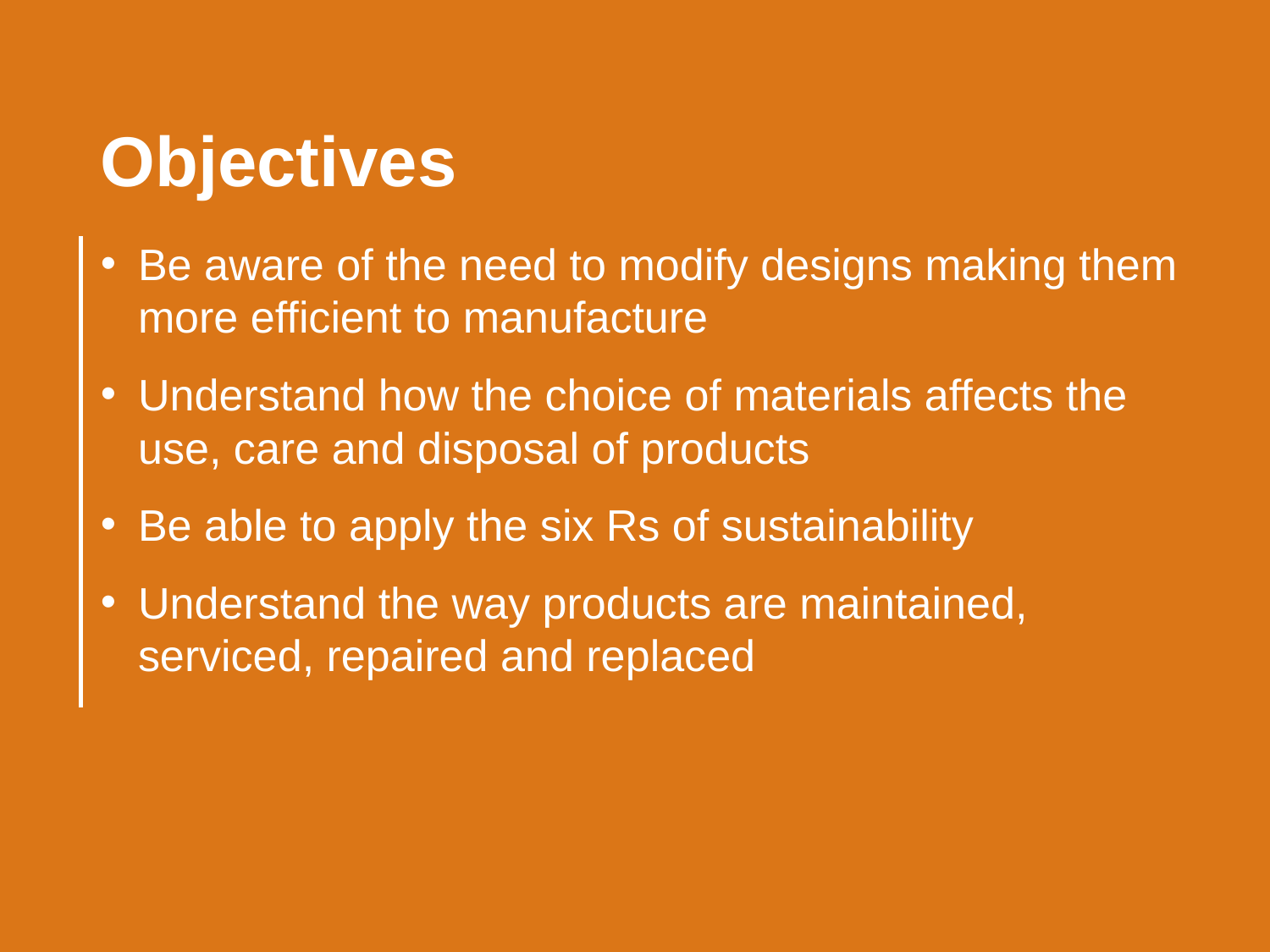

Objectives
Be aware of the need to modify designs making them more efficient to manufacture
Understand how the choice of materials affects the use, care and disposal of products
Be able to apply the six Rs of sustainability
Understand the way products are maintained, serviced, repaired and replaced